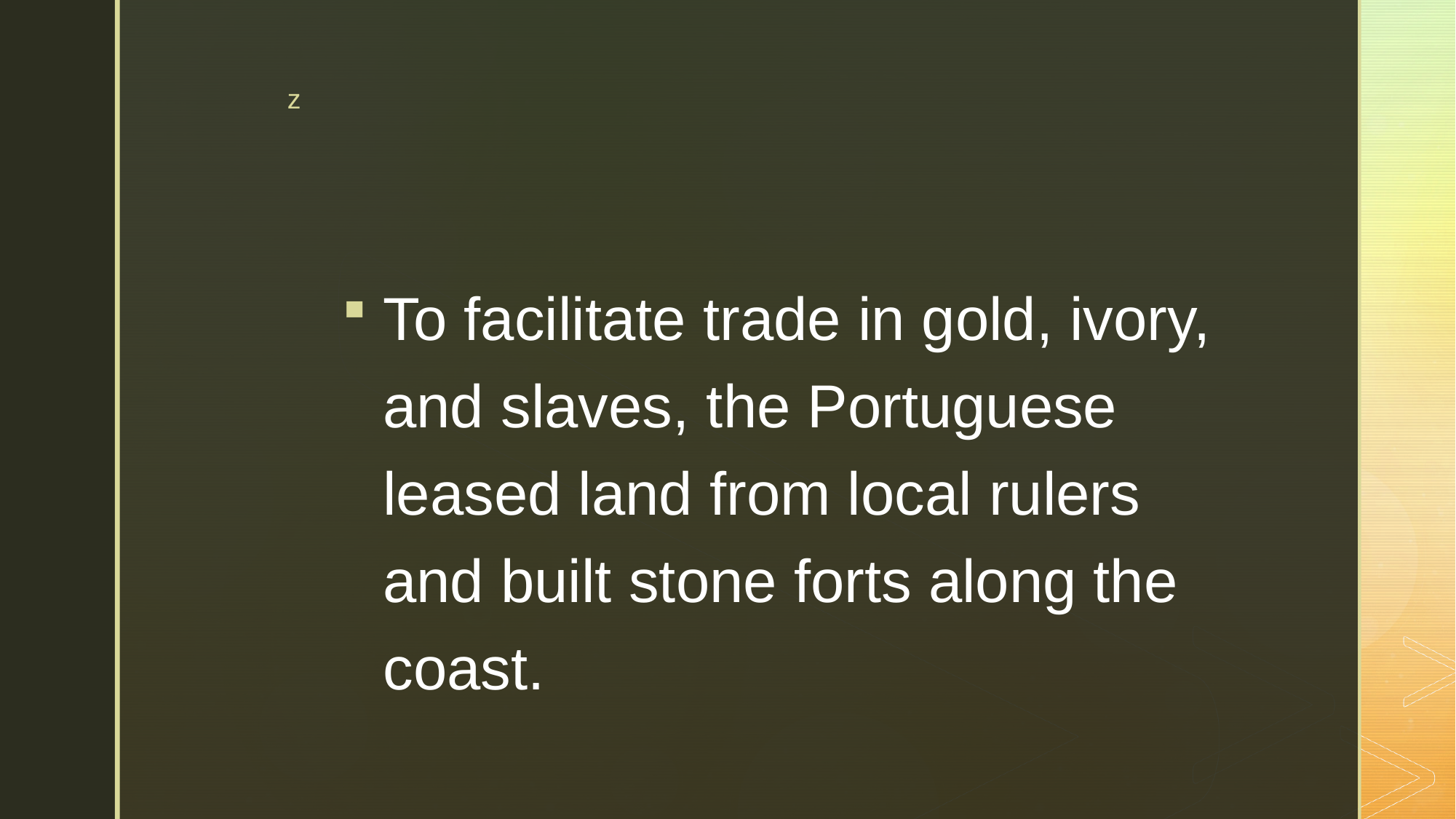

#
To facilitate trade in gold, ivory, and slaves, the Portuguese leased land from local rulers and built stone forts along the coast.